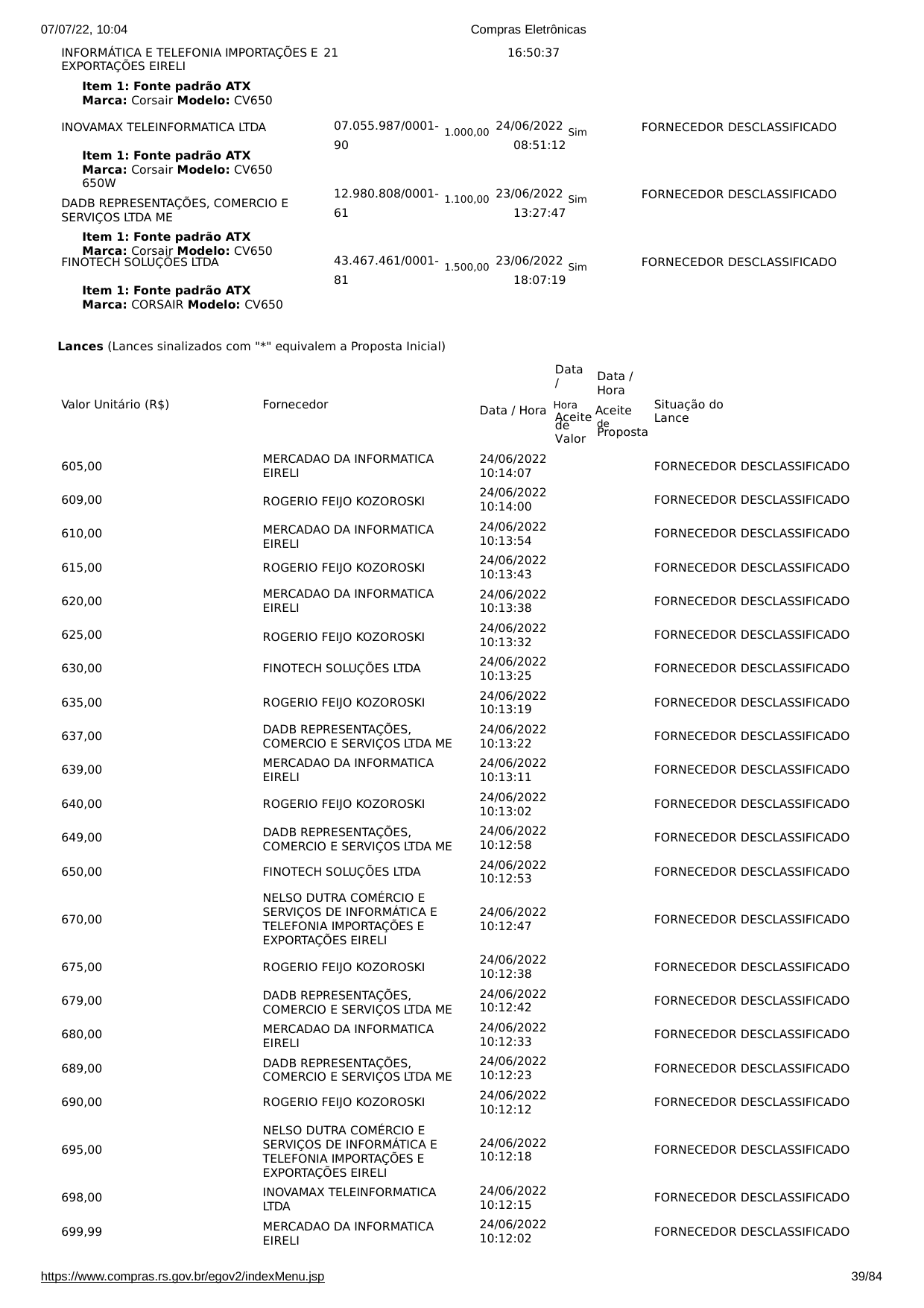

07/07/22, 10:04
INFORMÁTICA E TELEFONIA IMPORTAÇÕES E 21  EXPORTAÇÕES EIRELI
Item 1: Fonte padrão ATX
Marca: Corsair Modelo: CV650
Compras Eletrônicas
16:50:37
07.055.987/0001- 1.000,00 24/06/2022 Sim
90	08:51:12
INOVAMAX TELEINFORMATICA LTDA

Item 1: Fonte padrão ATX
Marca: Corsair Modelo: CV650 650W
DADB REPRESENTAÇÕES, COMERCIO E  SERVIÇOS LTDA ME
Item 1: Fonte padrão ATX
Marca: Corsair Modelo: CV650
FORNECEDOR DESCLASSIFICADO
12.980.808/0001- 1.100,00 23/06/2022 Sim
61	13:27:47
FORNECEDOR DESCLASSIFICADO
43.467.461/0001- 1.500,00 23/06/2022 Sim
81	18:07:19
FINOTECH SOLUÇÕES LTDA

Item 1: Fonte padrão ATX
Marca: CORSAIR Modelo: CV650
FORNECEDOR DESCLASSIFICADO
Lances (Lances sinalizados com "*" equivalem a Proposta Inicial)
Data
Data /
/
Hora
Valor Unitário (R$)
Fornecedor
Data / Hora Hora Aceite
Situação do Lance
Aceite de
de  Valor
Proposta
MERCADAO DA INFORMATICA  EIRELI

ROGERIO FEIJO KOZOROSKI

MERCADAO DA INFORMATICA  EIRELI
24/06/2022
10:14:07
24/06/2022
10:14:00
24/06/2022
10:13:54
24/06/2022
10:13:43
24/06/2022
10:13:38
24/06/2022
10:13:32
24/06/2022
10:13:25
24/06/2022
10:13:19
24/06/2022
10:13:22
24/06/2022
10:13:11
24/06/2022
10:13:02
24/06/2022
10:12:58
24/06/2022
10:12:53
605,00
FORNECEDOR DESCLASSIFICADO
609,00
FORNECEDOR DESCLASSIFICADO
610,00
FORNECEDOR DESCLASSIFICADO
615,00
ROGERIO FEIJO KOZOROSKI
FORNECEDOR DESCLASSIFICADO
MERCADAO DA INFORMATICA  EIRELI

ROGERIO FEIJO KOZOROSKI
620,00
FORNECEDOR DESCLASSIFICADO
625,00
FORNECEDOR DESCLASSIFICADO
630,00
FINOTECH SOLUÇÕES LTDA
FORNECEDOR DESCLASSIFICADO
635,00
ROGERIO FEIJO KOZOROSKI
FORNECEDOR DESCLASSIFICADO
DADB REPRESENTAÇÕES,
COMERCIO E SERVIÇOS LTDA ME
MERCADAO DA INFORMATICA  EIRELI
637,00
FORNECEDOR DESCLASSIFICADO
639,00
FORNECEDOR DESCLASSIFICADO
640,00
ROGERIO FEIJO KOZOROSKI

DADB REPRESENTAÇÕES,
COMERCIO E SERVIÇOS LTDA ME
FORNECEDOR DESCLASSIFICADO
649,00
FORNECEDOR DESCLASSIFICADO
650,00
FINOTECH SOLUÇÕES LTDA
FORNECEDOR DESCLASSIFICADO
NELSO DUTRA COMÉRCIO E  SERVIÇOS DE INFORMÁTICA E  TELEFONIA IMPORTAÇÕES E
EXPORTAÇÕES EIRELI
24/06/2022
10:12:47
670,00
FORNECEDOR DESCLASSIFICADO
24/06/2022
10:12:38
24/06/2022
10:12:42
24/06/2022
10:12:33
24/06/2022
10:12:23
24/06/2022
10:12:12
675,00
ROGERIO FEIJO KOZOROSKI

DADB REPRESENTAÇÕES,
COMERCIO E SERVIÇOS LTDA ME
MERCADAO DA INFORMATICA  EIRELI
DADB REPRESENTAÇÕES,
COMERCIO E SERVIÇOS LTDA ME
FORNECEDOR DESCLASSIFICADO
679,00
FORNECEDOR DESCLASSIFICADO
680,00
FORNECEDOR DESCLASSIFICADO
689,00
FORNECEDOR DESCLASSIFICADO
690,00
ROGERIO FEIJO KOZOROSKI

NELSO DUTRA COMÉRCIO E  SERVIÇOS DE INFORMÁTICA E  TELEFONIA IMPORTAÇÕES E
EXPORTAÇÕES EIRELI
INOVAMAX TELEINFORMATICA  LTDA
MERCADAO DA INFORMATICA  EIRELI
FORNECEDOR DESCLASSIFICADO
24/06/2022
10:12:18
695,00
FORNECEDOR DESCLASSIFICADO
24/06/2022
10:12:15
24/06/2022
10:12:02
698,00
FORNECEDOR DESCLASSIFICADO
699,99
FORNECEDOR DESCLASSIFICADO
https://www.compras.rs.gov.br/egov2/indexMenu.jsp
# 39/84